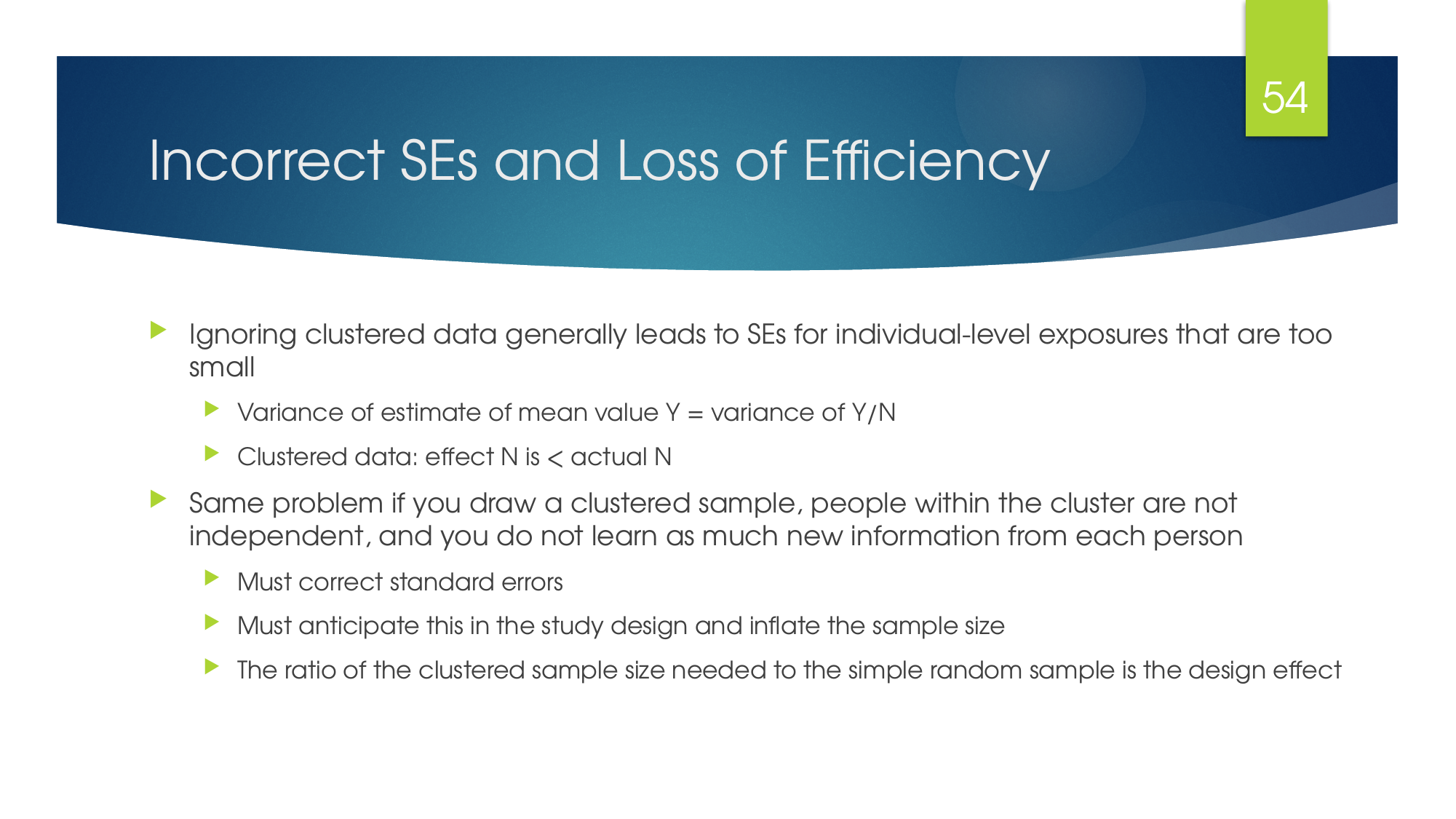

54
# Incorrect SEs and Loss of Efficiency
Ignoring clustered data generally leads to SEs for individual-level exposures that are too small
Variance of estimate of mean value Y = variance of Y/N
Clustered data: effect N is < actual N
Same problem if you draw a clustered sample, people within the cluster are not independent, and you do not learn as much new information from each person
Must correct standard errors
Must anticipate this in the study design and inflate the sample size
The ratio of the clustered sample size needed to the simple random sample is the design effect